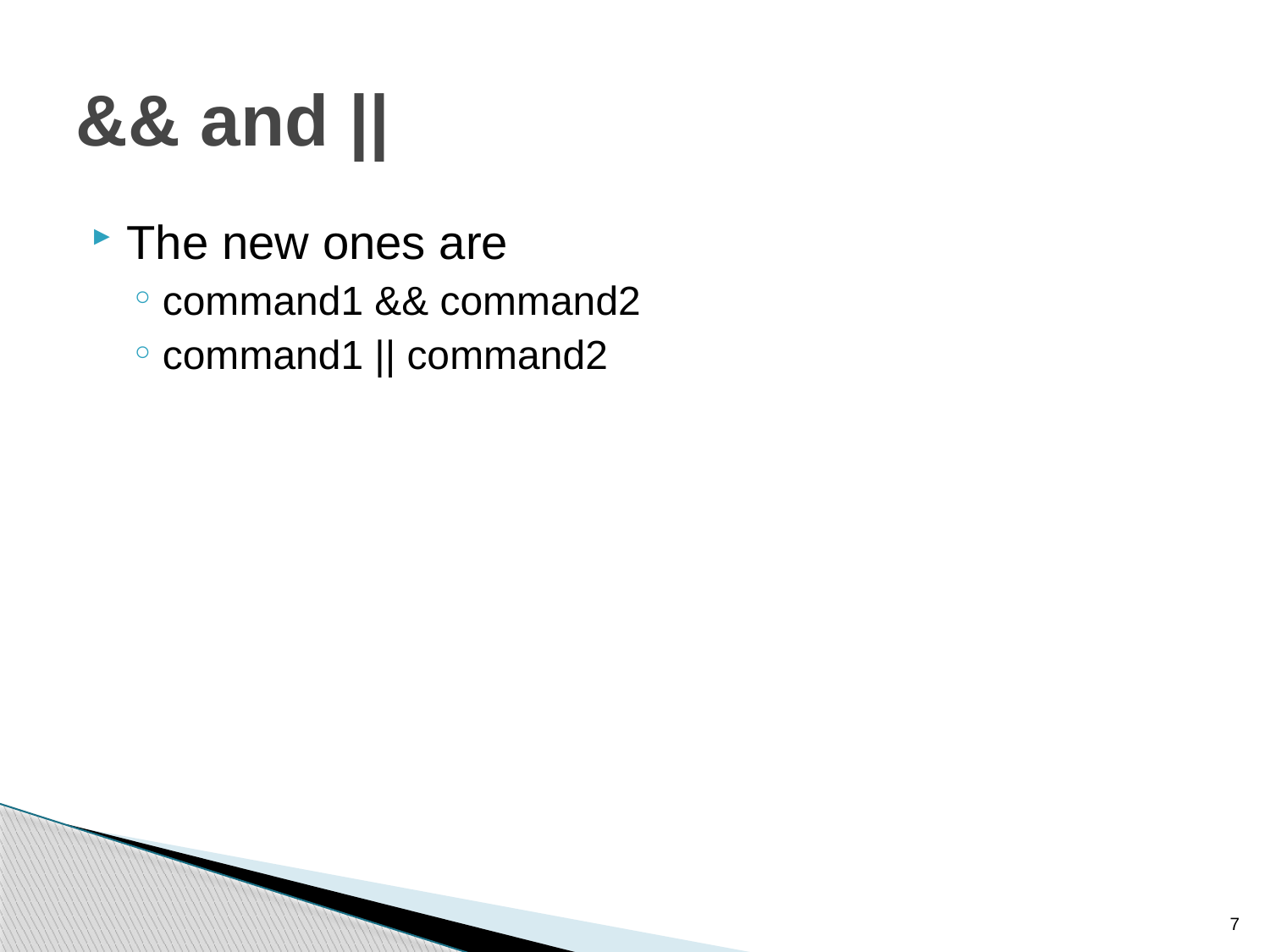

# && and ||
The new ones are
command1 && command2
command1 || command2

7